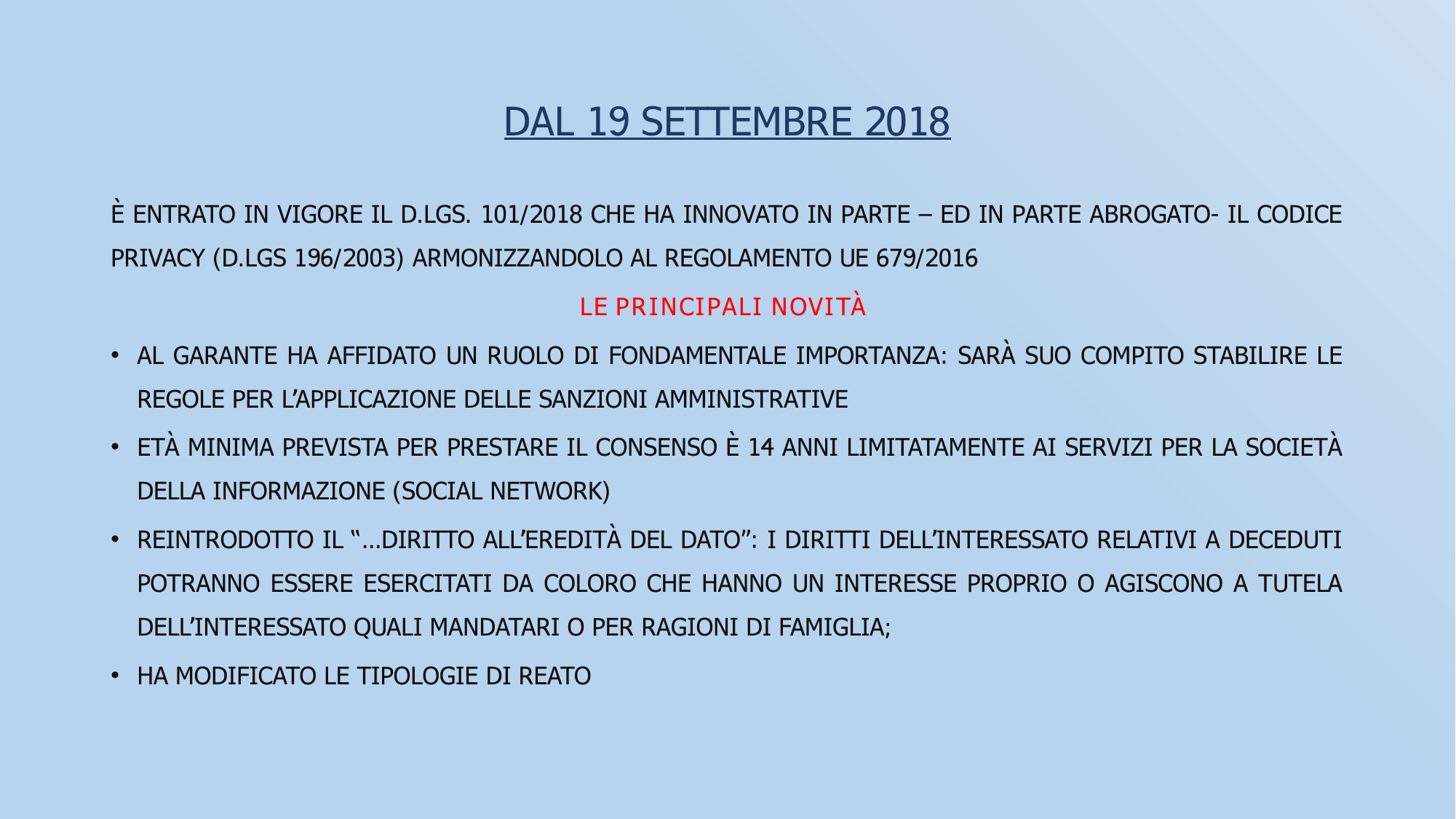

# dal 19 settembre 2018
È entrato in vigore il D.Lgs. 101/2018 che ha innovato in parte – ed in parte abrogato- il Codice Privacy (D.lgs 196/2003) armonizzandolo al Regolamento Ue 679/2016
Le principali novità
al Garante ha affidato un ruolo di fondamentale importanza: sarà suo compito stabilire le regole per l’applicazione delle sanzioni amministrative
età minima prevista per prestare il consenso è 14 anni limitatamente ai servizi per la società della informazione (social network)
Reintrodotto il “…diritto all’eredità del dato”: i diritti dell’interessato relativi a deceduti potranno essere esercitati da coloro che hanno un interesse proprio o agiscono a tutela dell’interessato quali mandatari o per ragioni di famiglia;
ha modificato le tipologie di reato